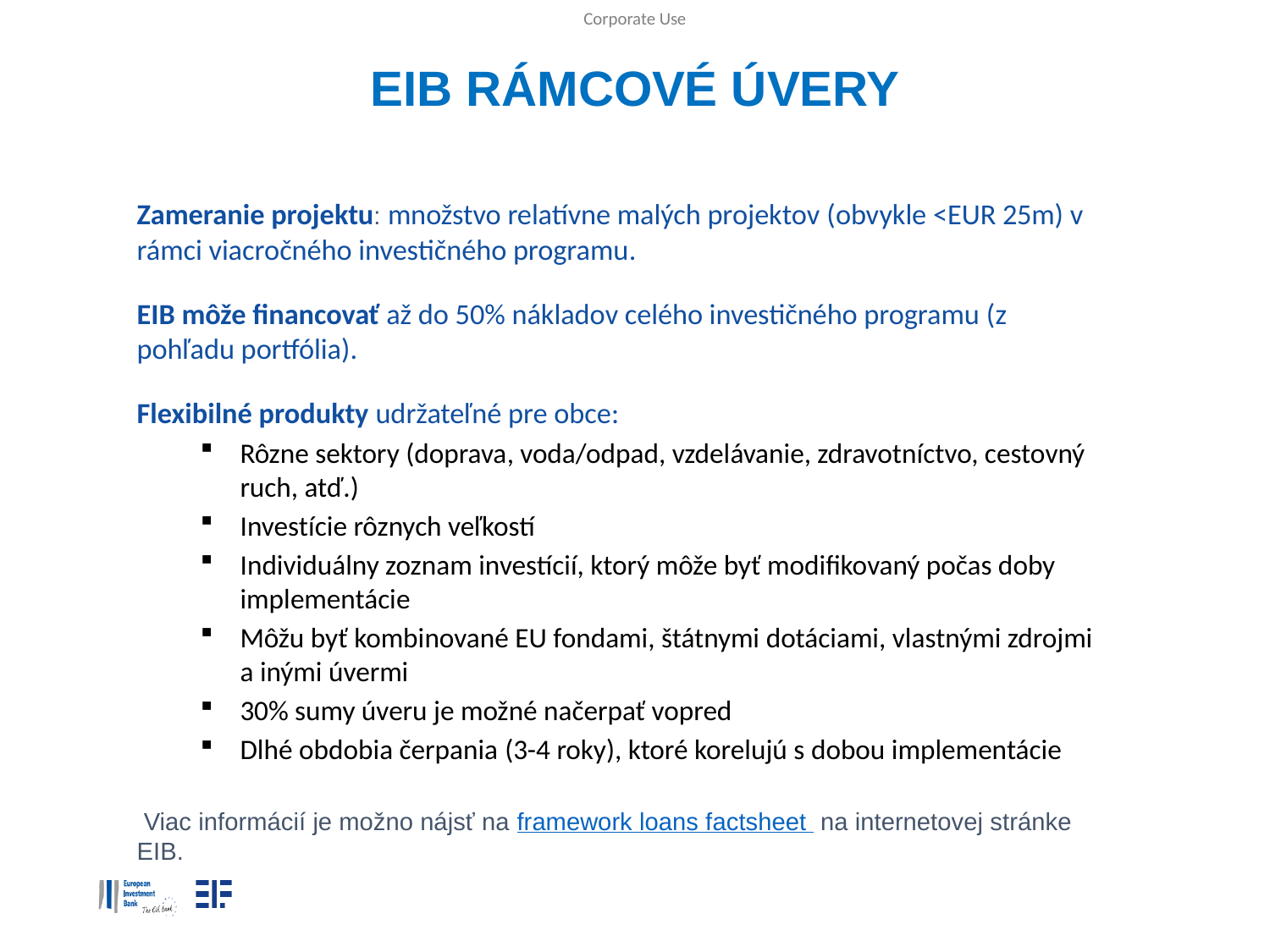

# EIB rámcové úvery
Zameranie projektu: množstvo relatívne malých projektov (obvykle <EUR 25m) v rámci viacročného investičného programu.

EIB môže financovať až do 50% nákladov celého investičného programu (z pohľadu portfólia).

Flexibilné produkty udržateľné pre obce:
Rôzne sektory (doprava, voda/odpad, vzdelávanie, zdravotníctvo, cestovný ruch, atď.)
Investície rôznych veľkostí
Individuálny zoznam investícií, ktorý môže byť modifikovaný počas doby implementácie
Môžu byť kombinované EU fondami, štátnymi dotáciami, vlastnými zdrojmi a inými úvermi
30% sumy úveru je možné načerpať vopred
Dlhé obdobia čerpania (3-4 roky), ktoré korelujú s dobou implementácie

 Viac informácií je možno nájsť na framework loans factsheet  na internetovej stránke EIB.

6
7